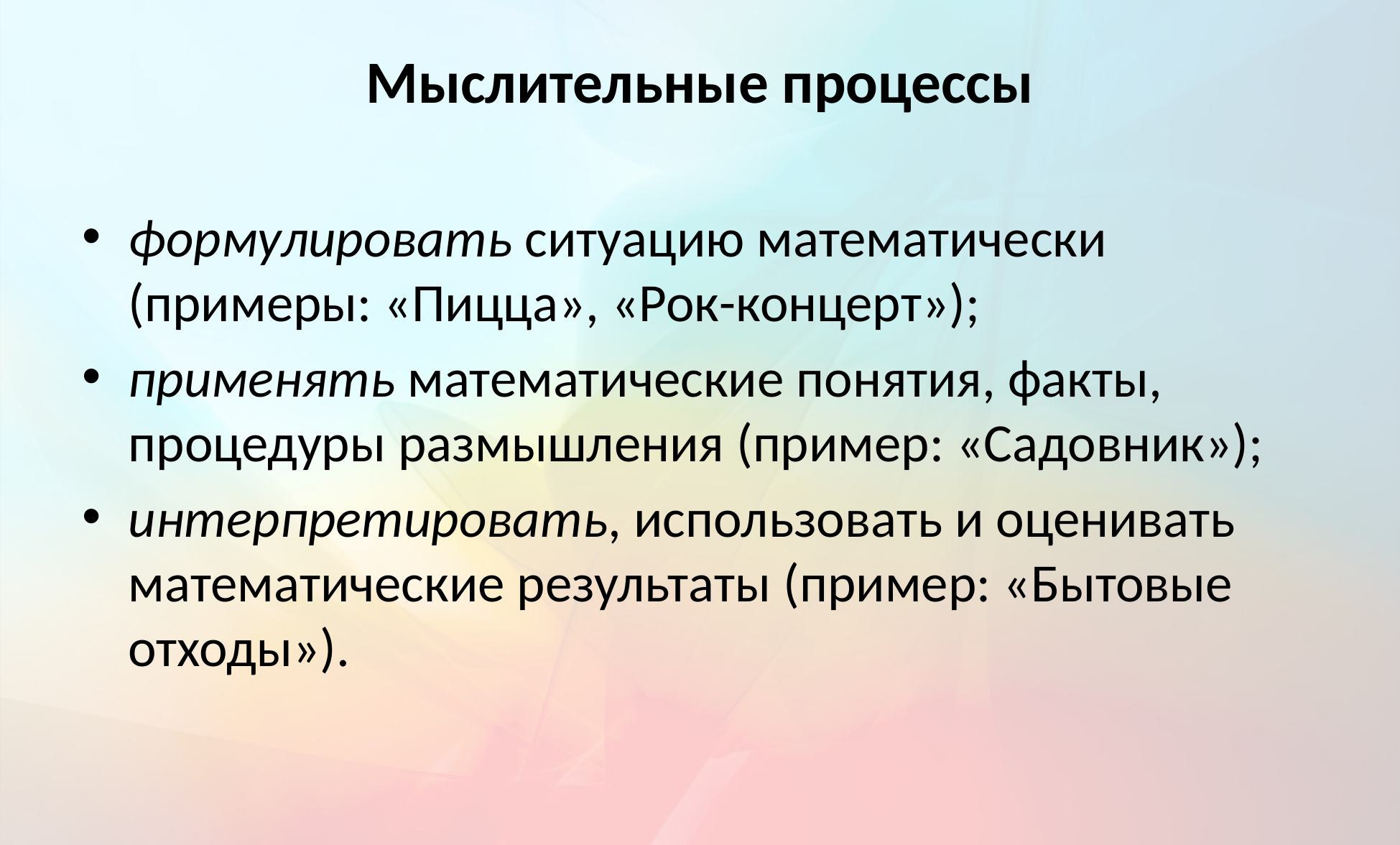

# Мыслительные процессы
формулировать ситуацию математически (примеры: «Пицца», «Рок-концерт»);
применять математические понятия, факты, процедуры размышления (пример: «Садовник»);
интерпретировать, использовать и оценивать математические результаты (пример: «Бытовые отходы»).